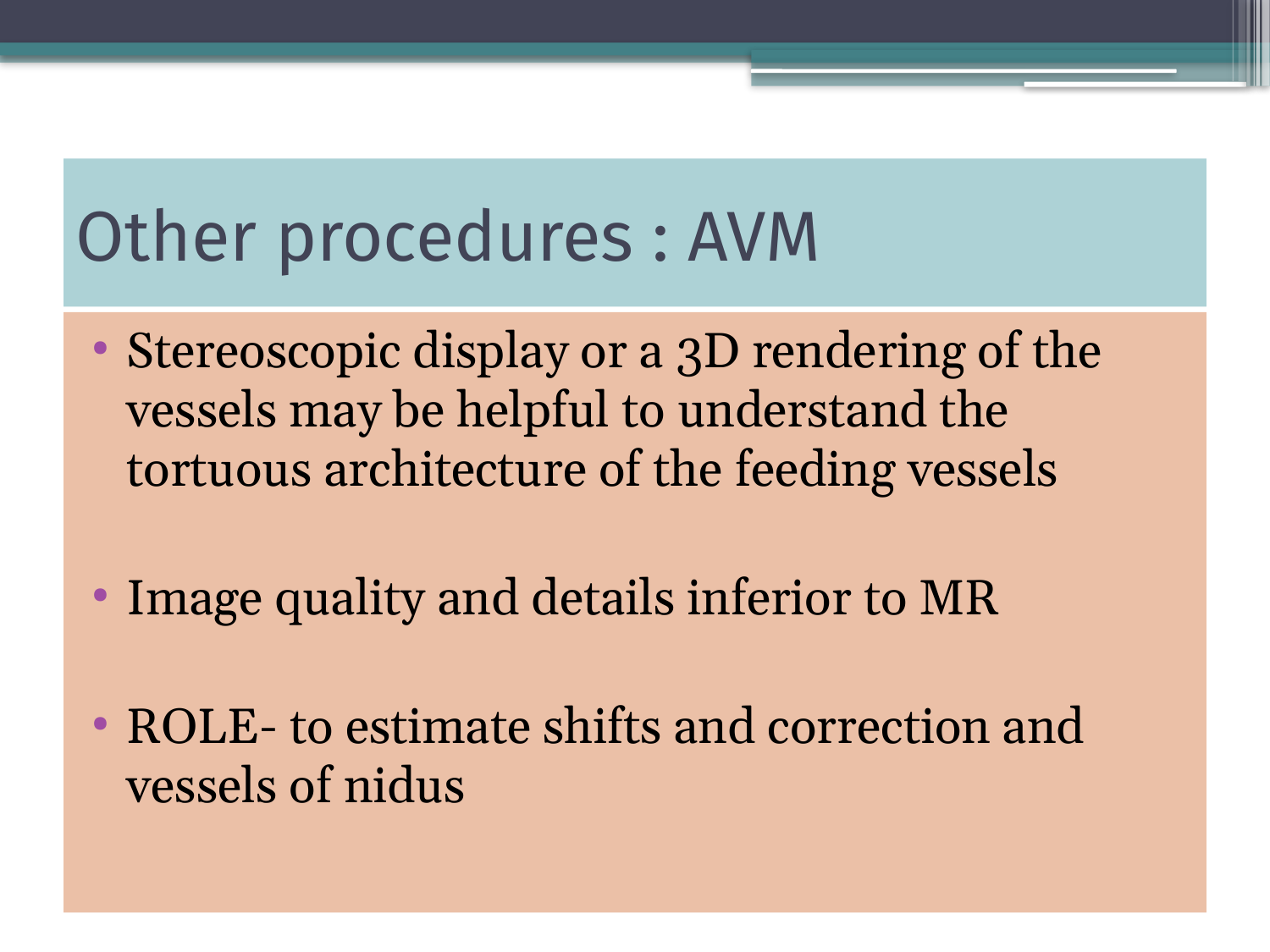

# Other procedures : AVM
Stereoscopic display or a 3D rendering of the vessels may be helpful to understand the tortuous architecture of the feeding vessels

Image quality and details inferior to MR

ROLE- to estimate shifts and correction and vessels of nidus